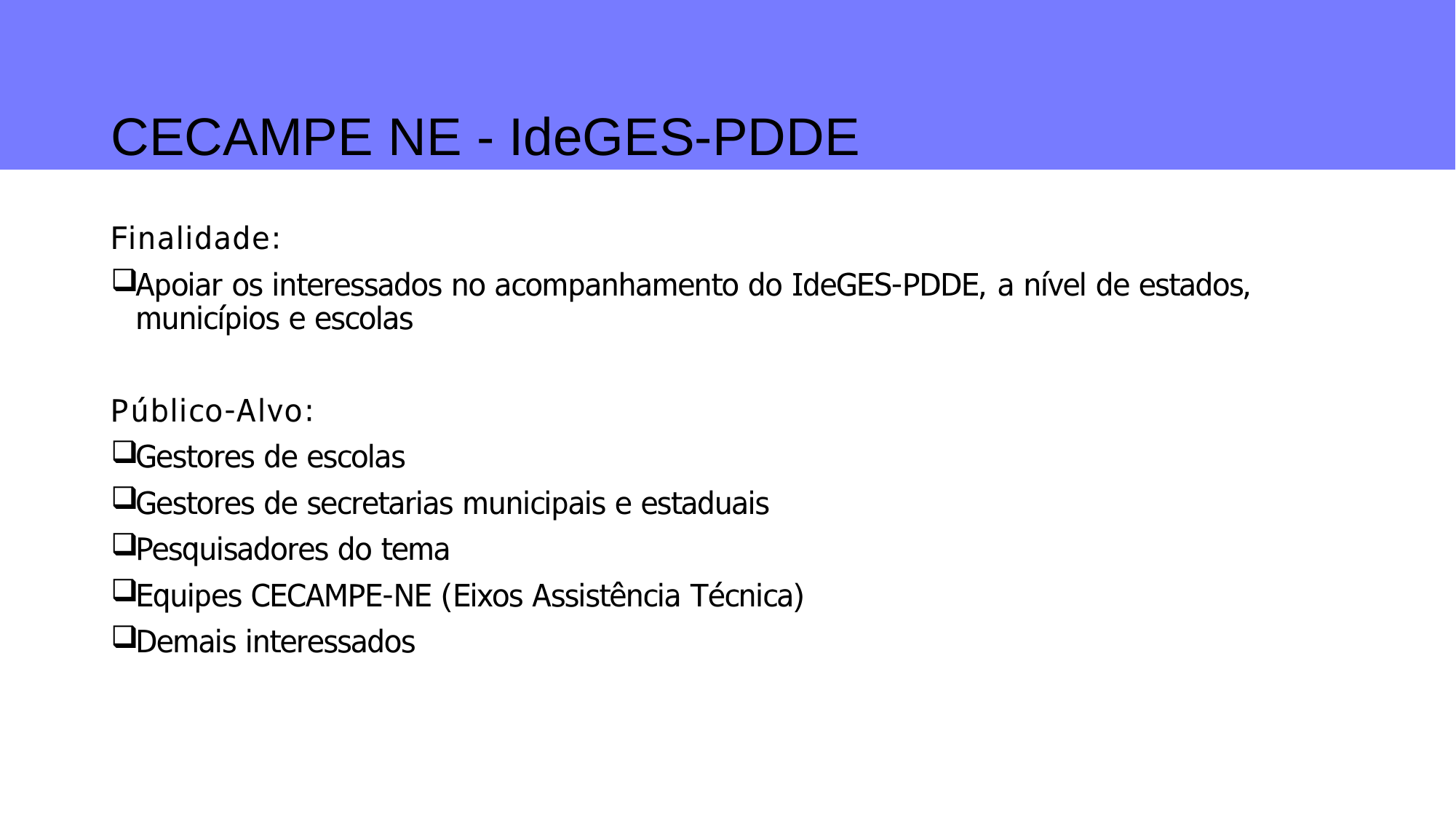

# CECAMPE NE - IdeGES-PDDE
Finalidade:
Apoiar os interessados no acompanhamento do IdeGES-PDDE, a nível de estados, municípios e escolas

Público-Alvo:
Gestores de escolas
Gestores de secretarias municipais e estaduais
Pesquisadores do tema
Equipes CECAMPE-NE (Eixos Assistência Técnica)
Demais interessados